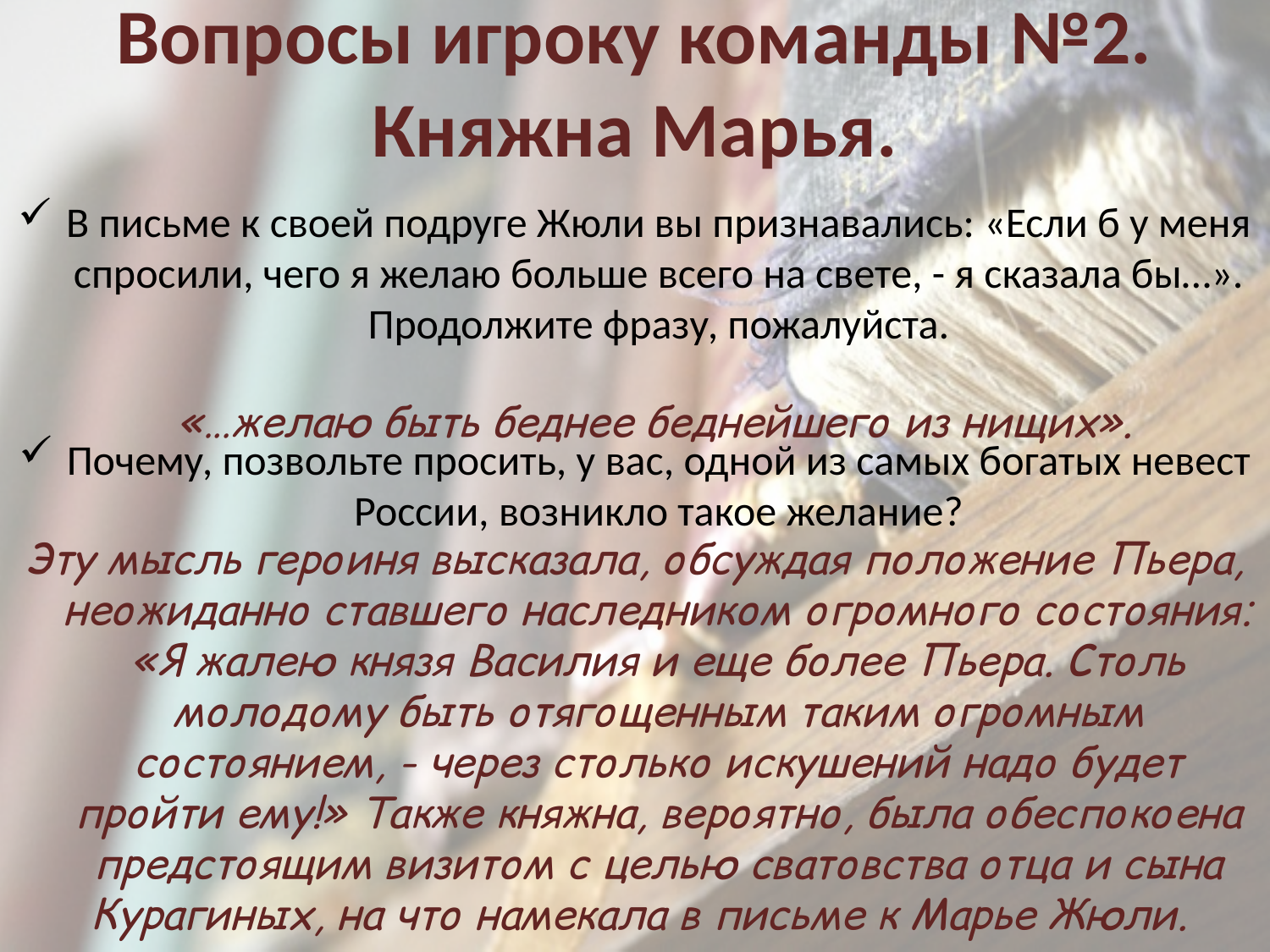

# Вопросы игроку команды №2. Княжна Марья.
В письме к своей подруге Жюли вы признавались: «Если б у меня спросили, чего я желаю больше всего на свете, - я сказала бы…». Продолжите фразу, пожалуйста.
«…желаю быть беднее беднейшего из нищих».
Почему, позвольте просить, у вас, одной из самых богатых невест России, возникло такое желание?
Эту мысль героиня высказала, обсуждая положение Пьера, неожиданно ставшего наследником огромного состояния: «Я жалею князя Василия и еще более Пьера. Столь молодому быть отягощенным таким огромным состоянием, - через столько искушений надо будет пройти ему!» Также княжна, вероятно, была обеспокоена предстоящим визитом с целью сватовства отца и сына Курагиных, на что намекала в письме к Марье Жюли.